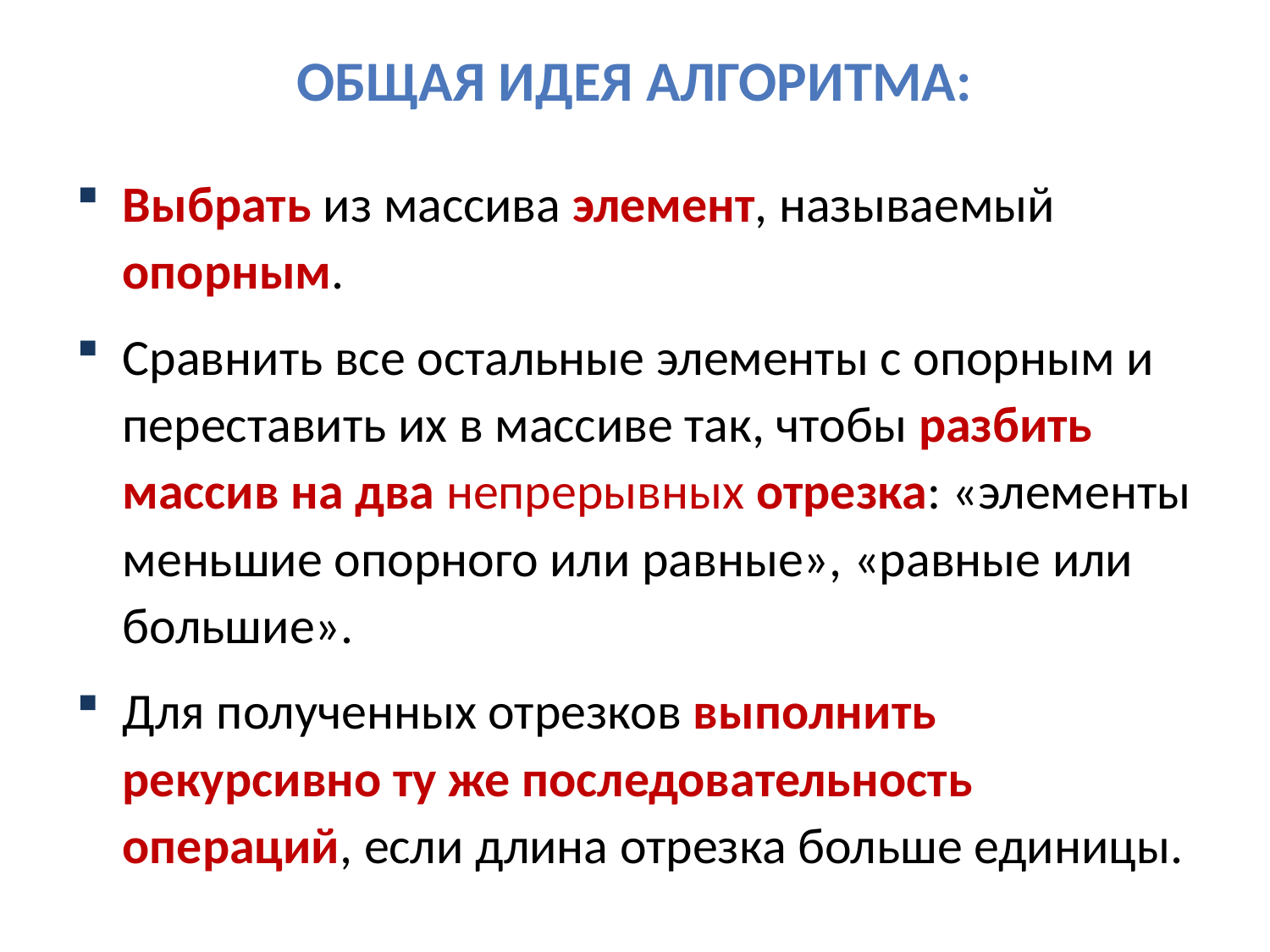

# Общая идея алгоритма:
Выбрать из массива элемент, называемый опорным.
Сравнить все остальные элементы с опорным и переставить их в массиве так, чтобы разбить массив на два непрерывных отрезка: «элементы меньшие опорного или равные», «равные или большие».
Для полученных отрезков выполнить рекурсивно ту же последовательность операций, если длина отрезка больше единицы.